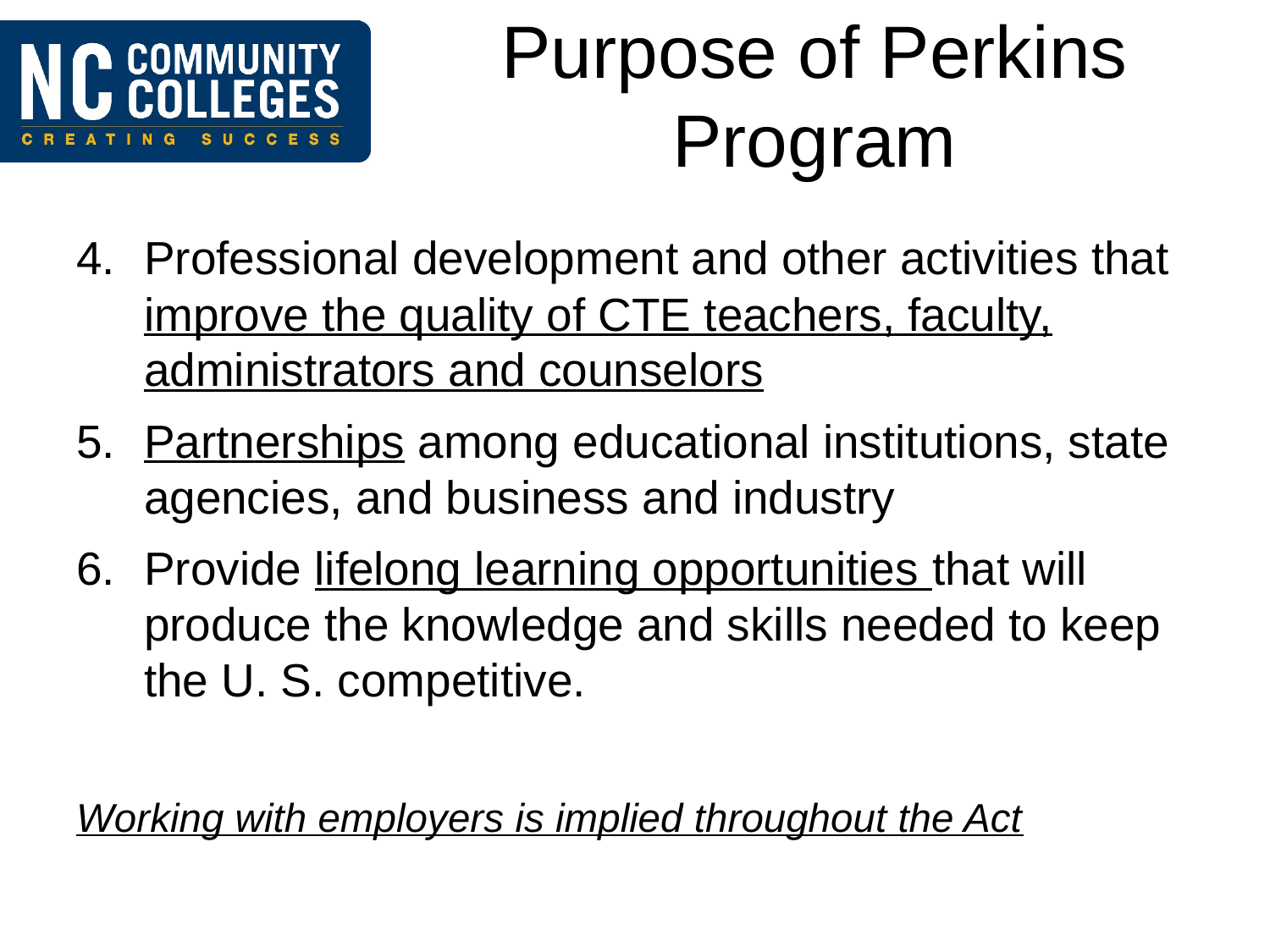

# Purpose of Perkins Program
Professional development and other activities that improve the quality of CTE teachers, faculty, administrators and counselors
Partnerships among educational institutions, state agencies, and business and industry
Provide lifelong learning opportunities that will produce the knowledge and skills needed to keep the U. S. competitive.

Working with employers is implied throughout the Act